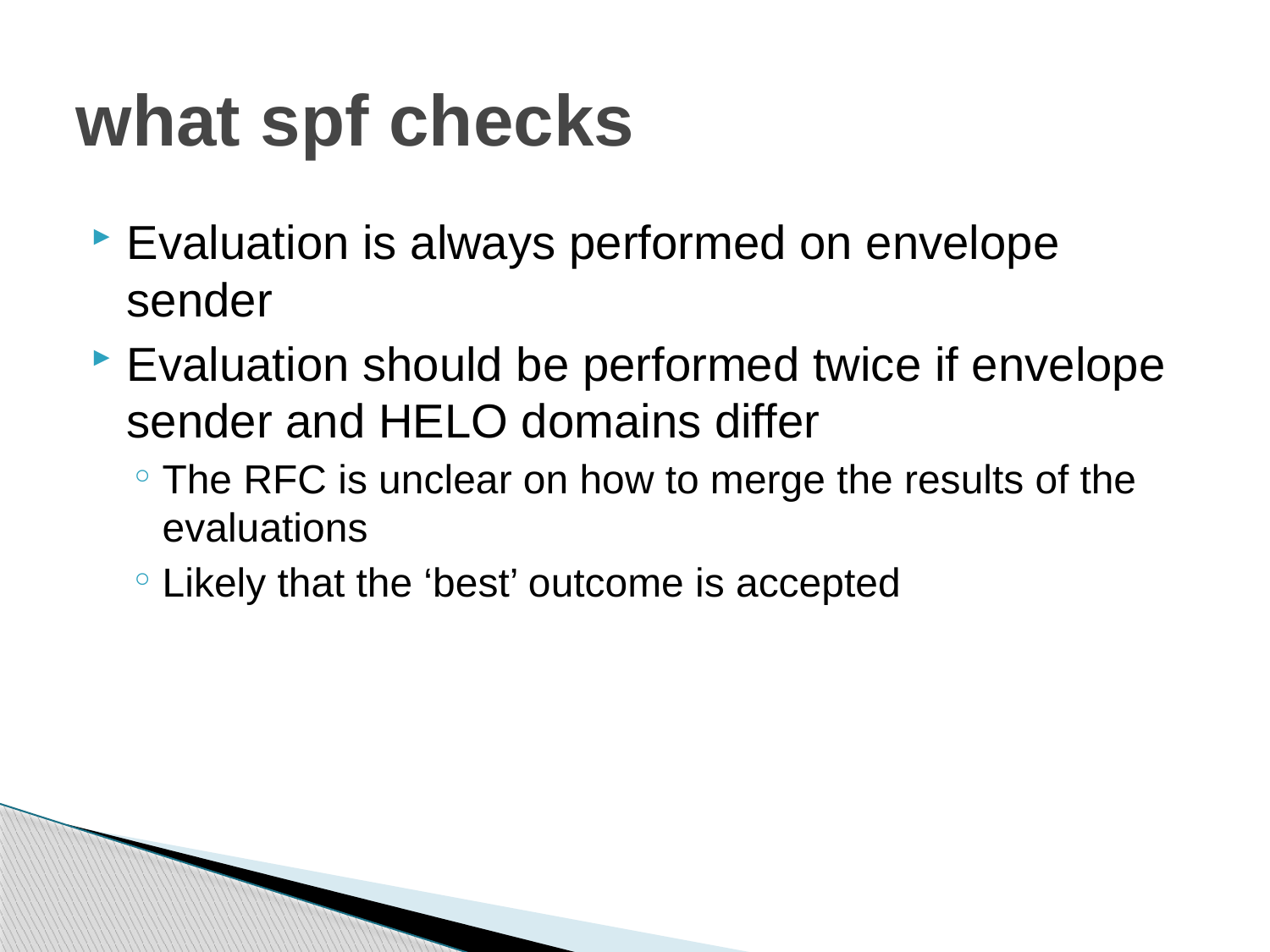

# what spf checks
Evaluation is always performed on envelope sender
Evaluation should be performed twice if envelope sender and HELO domains differ
The RFC is unclear on how to merge the results of the evaluations
Likely that the ‘best’ outcome is accepted